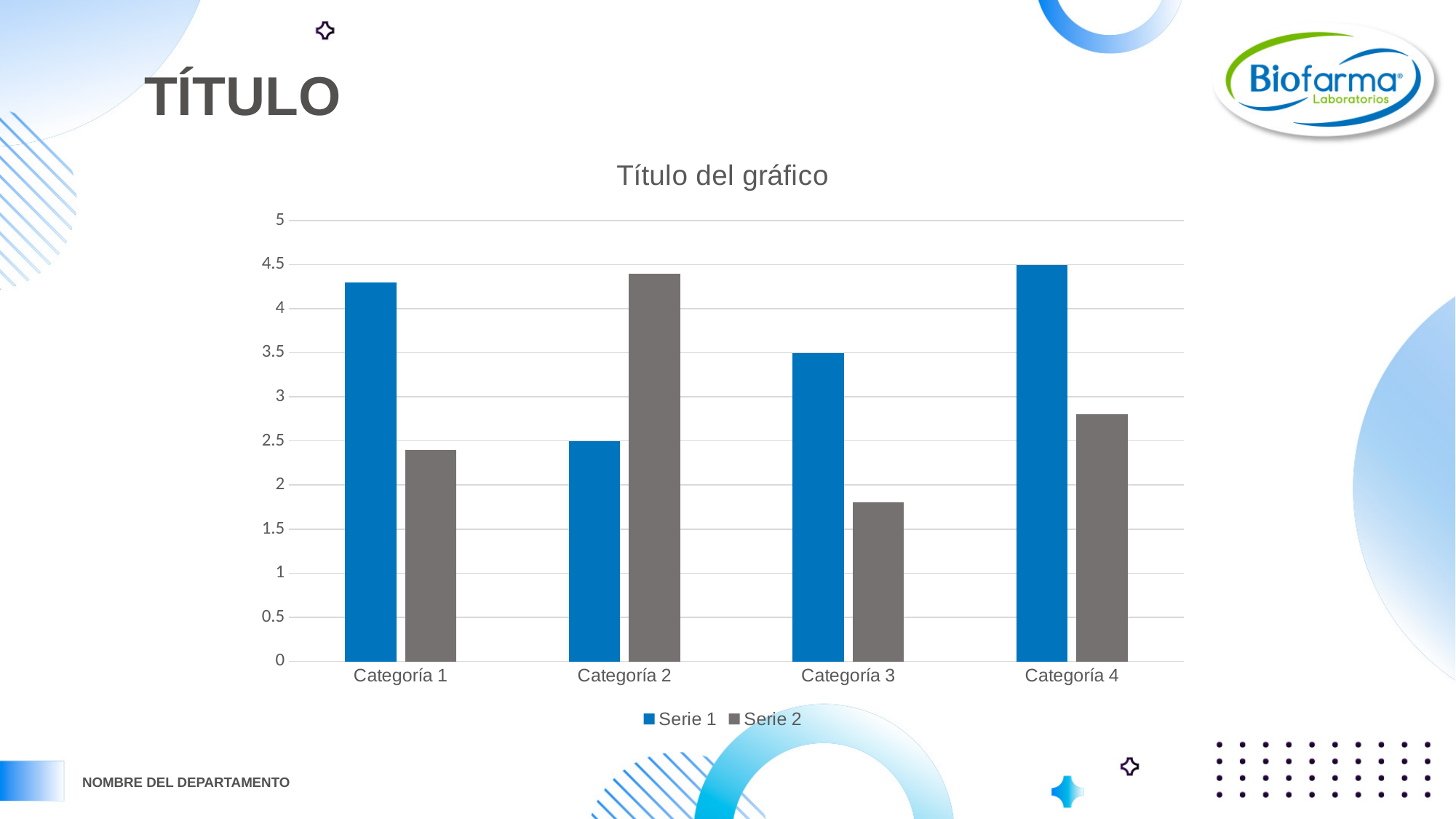

TÍTULO

### Chart: Título del gráfico

| Category | Serie 1 | Serie 2 |
|---|---|---|
| Categoría 1 | 4.3 | 2.4 |
| Categoría 2 | 2.5 | 4.4 |
| Categoría 3 | 3.5 | 1.8 |
| Categoría 4 | 4.5 | 2.8 |
NOMBRE DEL DEPARTAMENTO